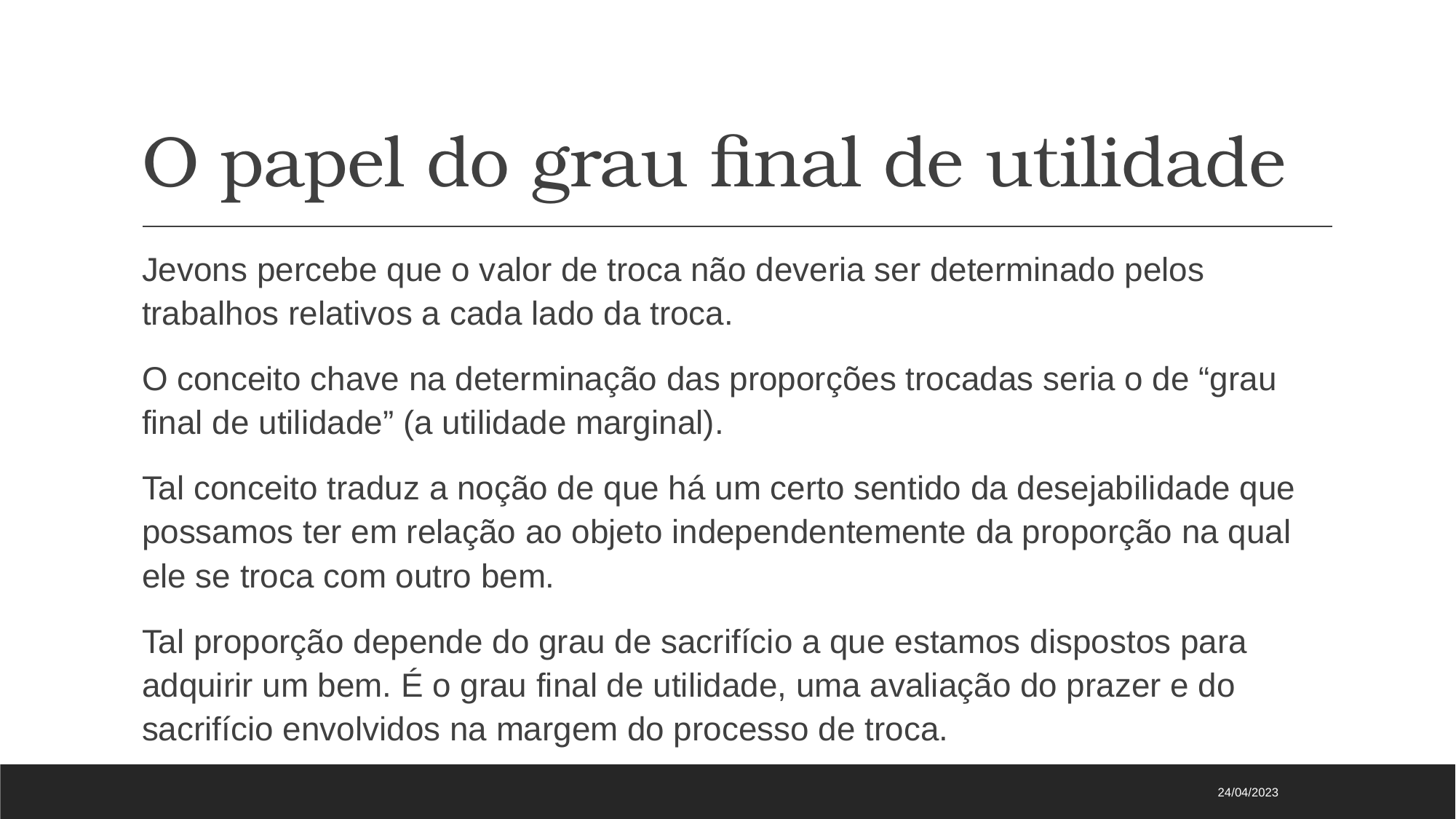

# O papel do grau final de utilidade
Jevons percebe que o valor de troca não deveria ser determinado pelos trabalhos relativos a cada lado da troca.
O conceito chave na determinação das proporções trocadas seria o de “grau final de utilidade” (a utilidade marginal).
Tal conceito traduz a noção de que há um certo sentido da desejabilidade que possamos ter em relação ao objeto independentemente da proporção na qual ele se troca com outro bem.
Tal proporção depende do grau de sacrifício a que estamos dispostos para adquirir um bem. É o grau final de utilidade, uma avaliação do prazer e do sacrifício envolvidos na margem do processo de troca.
24/04/2023